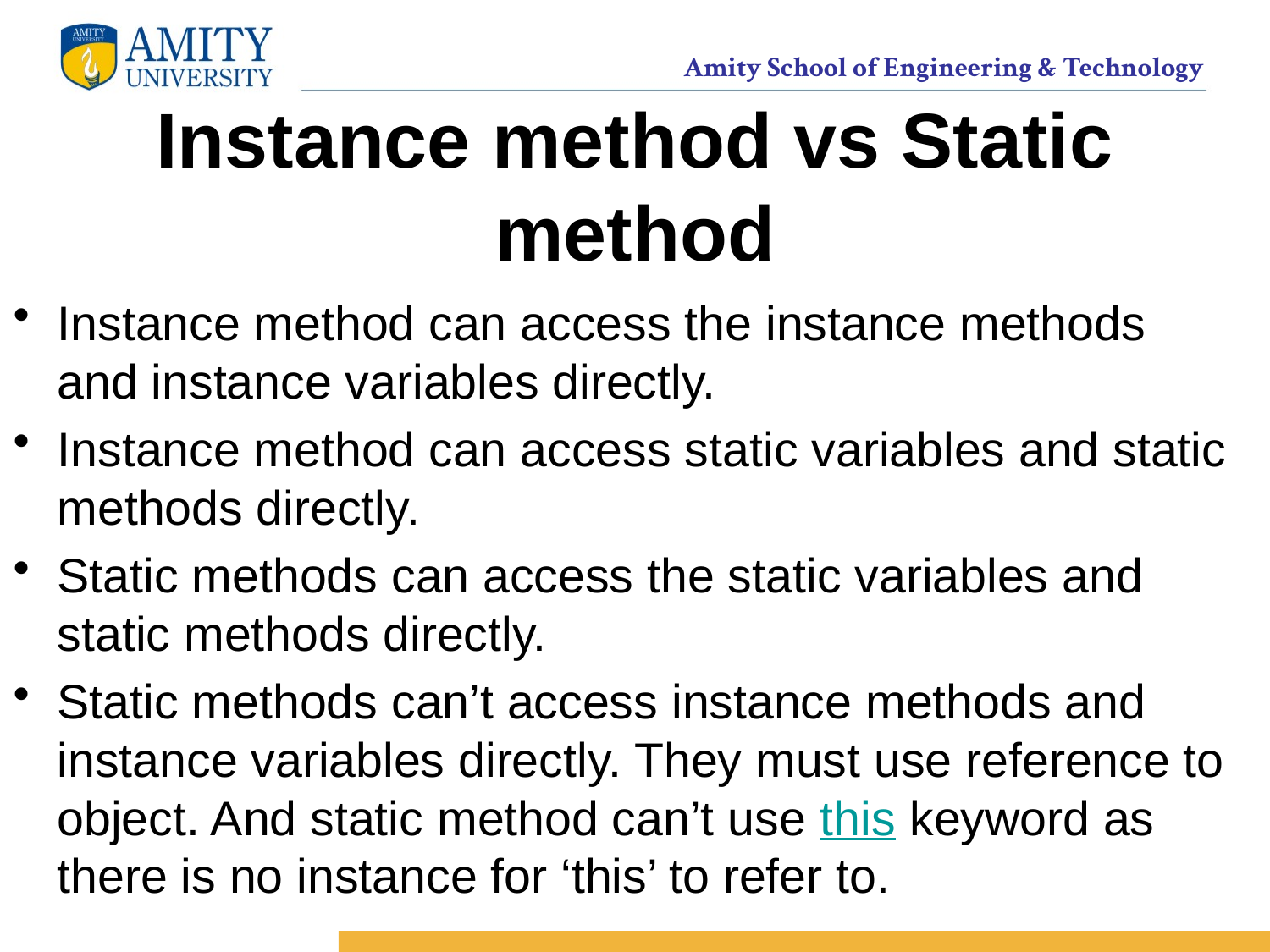

# Instance method vs Static method
Instance method can access the instance methods and instance variables directly.
Instance method can access static variables and static methods directly.
Static methods can access the static variables and static methods directly.
Static methods can’t access instance methods and instance variables directly. They must use reference to object. And static method can’t use this keyword as there is no instance for ‘this’ to refer to.